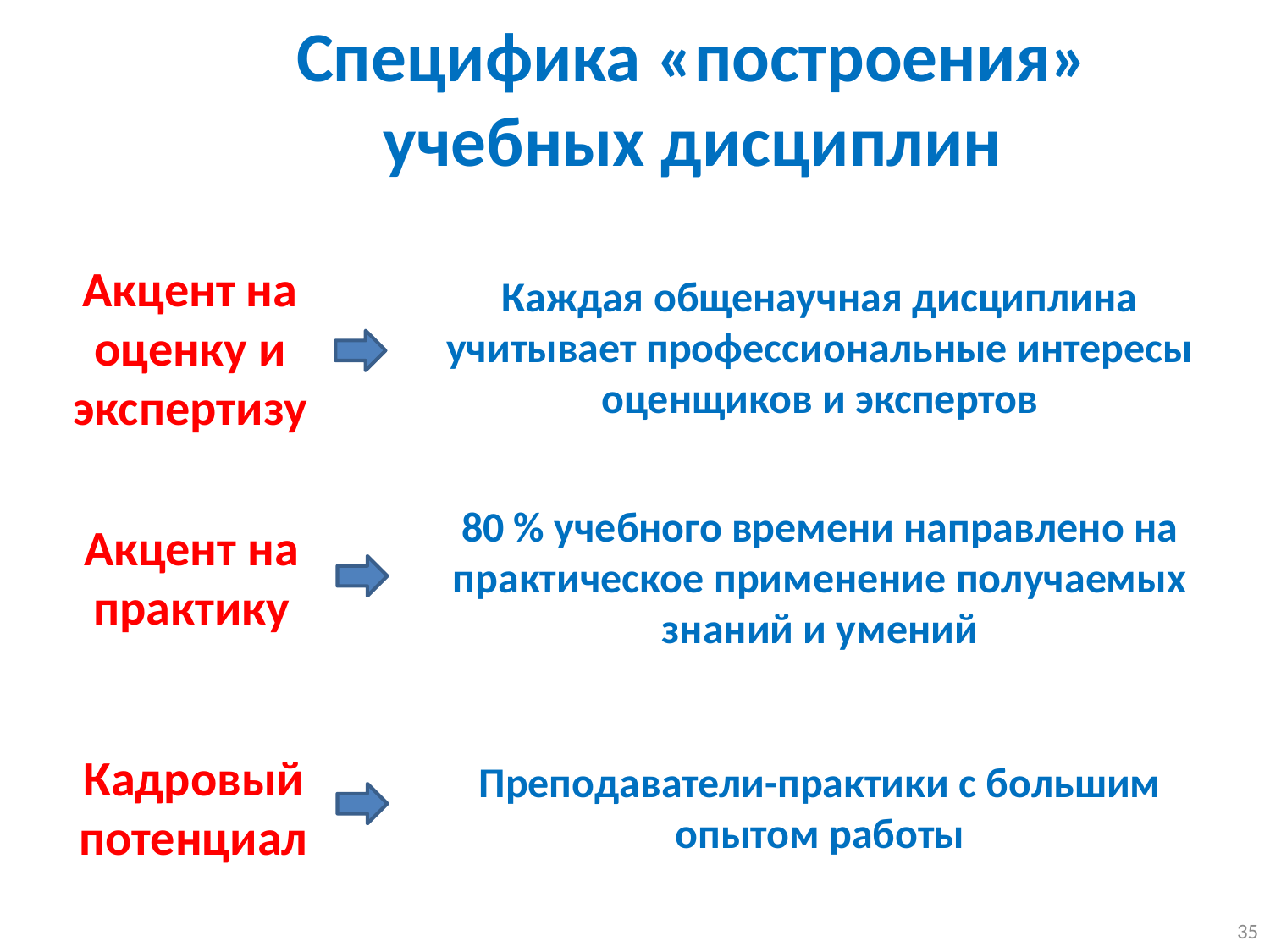

Специфика «построения» учебных дисциплин

Акцент на оценку и экспертизу

Каждая общенаучная дисциплина учитывает профессиональные интересы оценщиков и экспертов

Акцент на практику

80 % учебного времени направлено на практическое применение получаемых знаний и умений

Кадровый потенциал

Преподаватели-практики с большим опытом работы

35